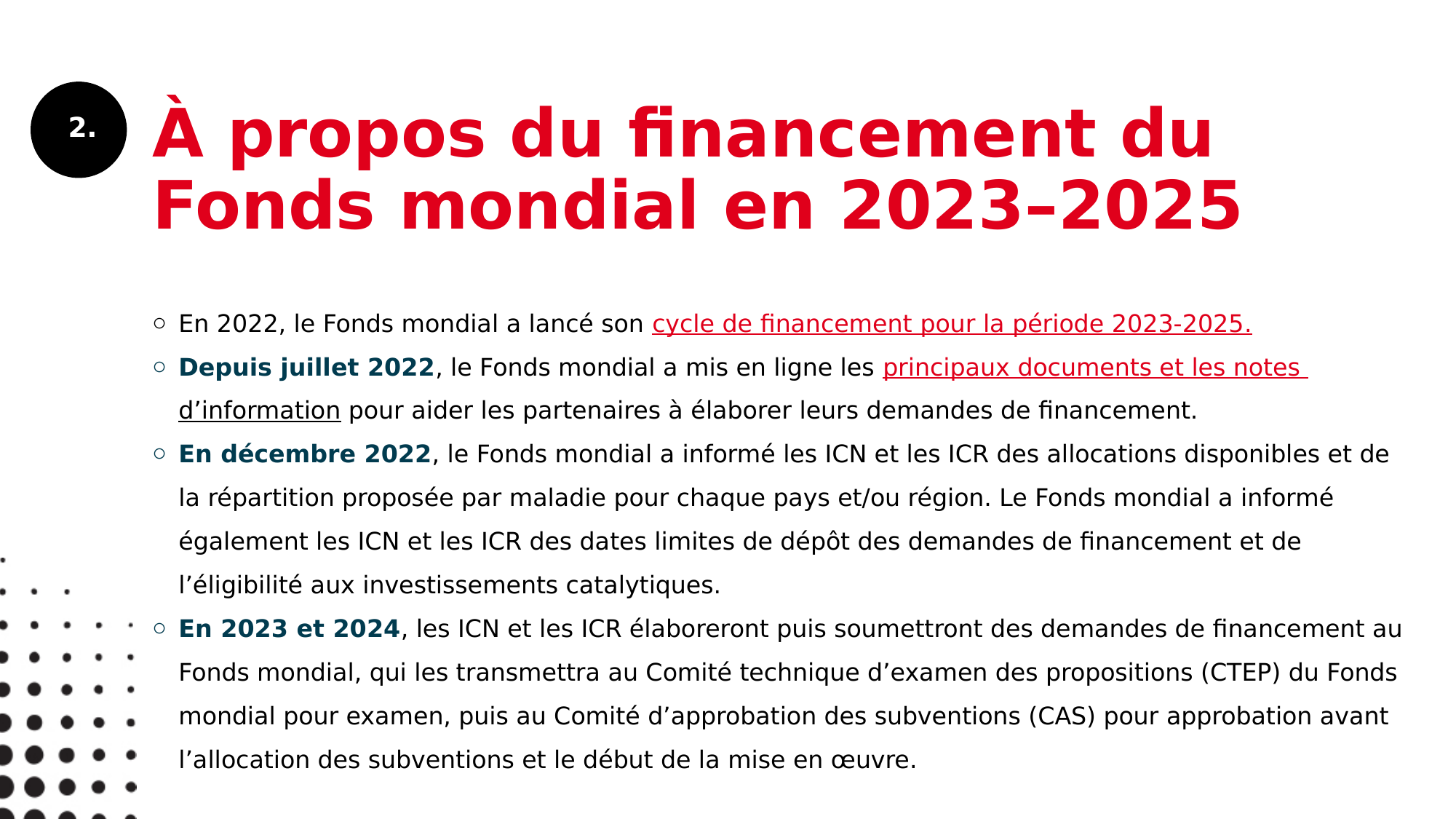

# À propos du financement du Fonds mondial en 2023–2025
En 2022, le Fonds mondial a lancé son cycle de financement pour la période 2023-2025.
Depuis juillet 2022, le Fonds mondial a mis en ligne les principaux documents et les notes d’information pour aider les partenaires à élaborer leurs demandes de financement.
En décembre 2022, le Fonds mondial a informé les ICN et les ICR des allocations disponibles et de la répartition proposée par maladie pour chaque pays et/ou région. Le Fonds mondial a informé également les ICN et les ICR des dates limites de dépôt des demandes de financement et de l’éligibilité aux investissements catalytiques.
En 2023 et 2024, les ICN et les ICR élaboreront puis soumettront des demandes de financement au Fonds mondial, qui les transmettra au Comité technique d’examen des propositions (CTEP) du Fonds mondial pour examen, puis au Comité d’approbation des subventions (CAS) pour approbation avant l’allocation des subventions et le début de la mise en œuvre.